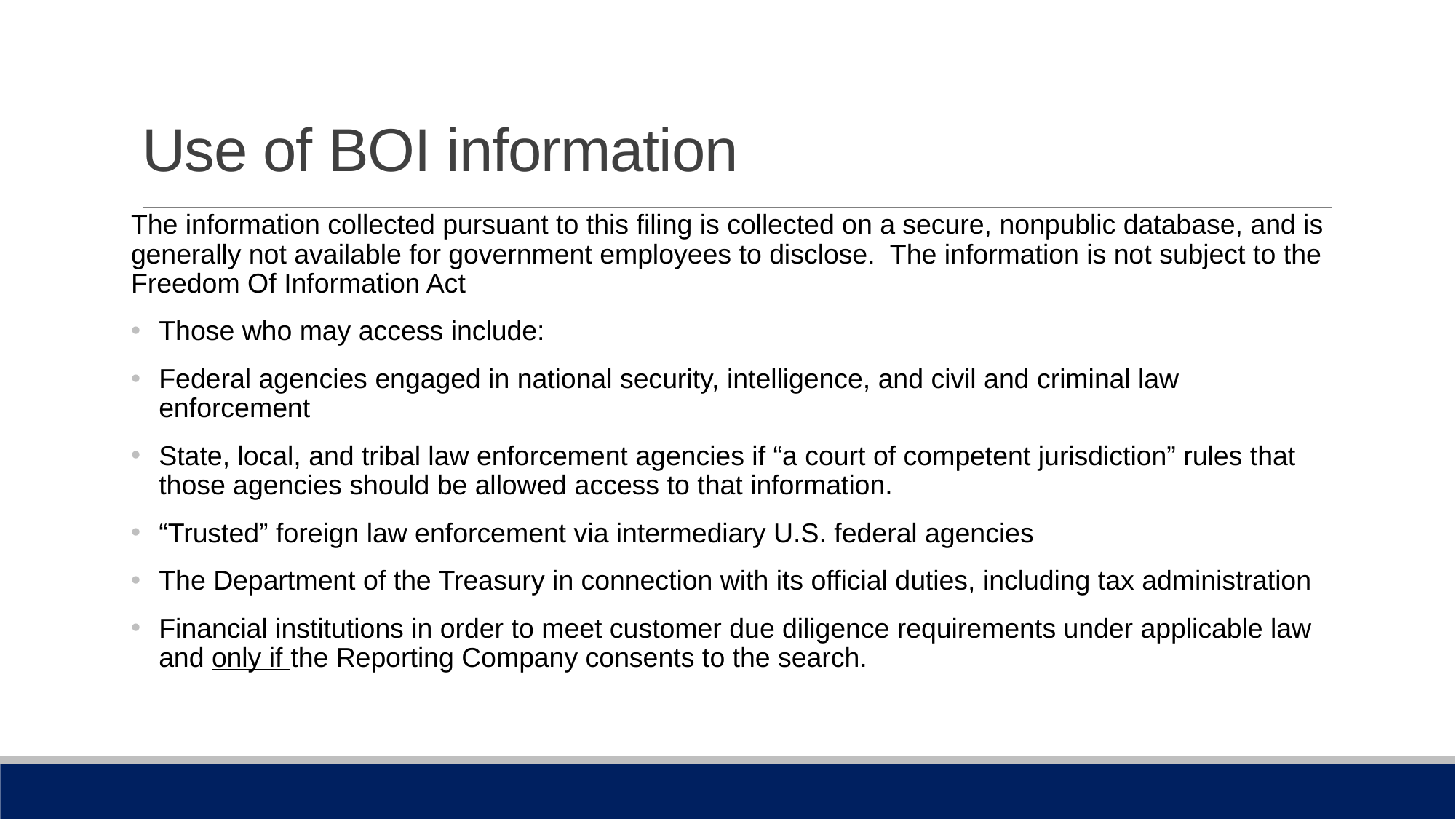

# Use of BOI information
The information collected pursuant to this filing is collected on a secure, nonpublic database, and is generally not available for government employees to disclose.  The information is not subject to the Freedom Of Information Act
Those who may access include:
Federal agencies engaged in national security, intelligence, and civil and criminal law enforcement
State, local, and tribal law enforcement agencies if “a court of competent jurisdiction” rules that those agencies should be allowed access to that information.
“Trusted” foreign law enforcement via intermediary U.S. federal agencies
The Department of the Treasury in connection with its official duties, including tax administration
Financial institutions in order to meet customer due diligence requirements under applicable law and only if the Reporting Company consents to the search.